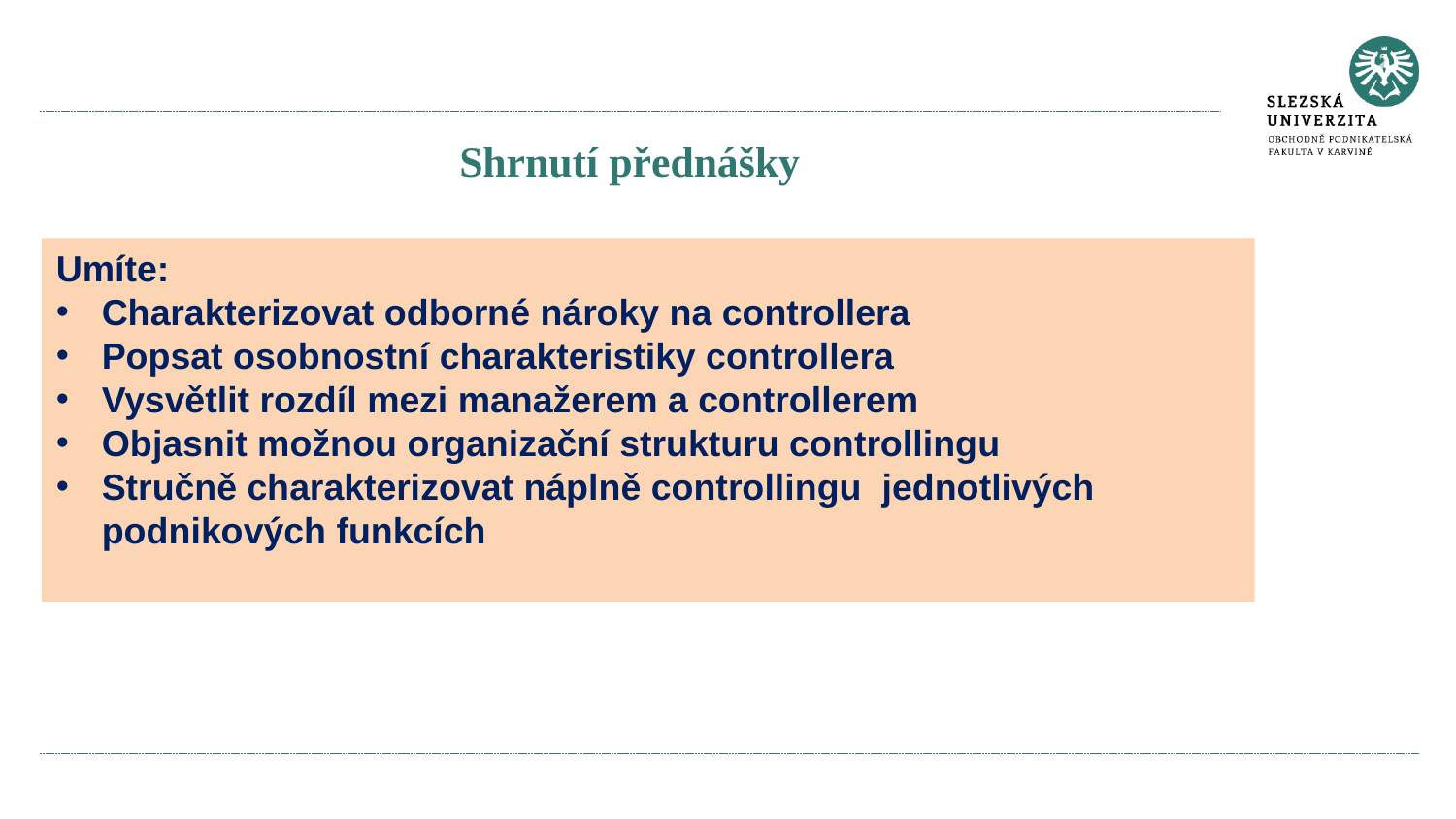

Shrnutí přednášky
Umíte:
Charakterizovat odborné nároky na controllera
Popsat osobnostní charakteristiky controllera
Vysvětlit rozdíl mezi manažerem a controllerem
Objasnit možnou organizační strukturu controllingu
Stručně charakterizovat náplně controllingu  jednotlivých podnikových funkcích